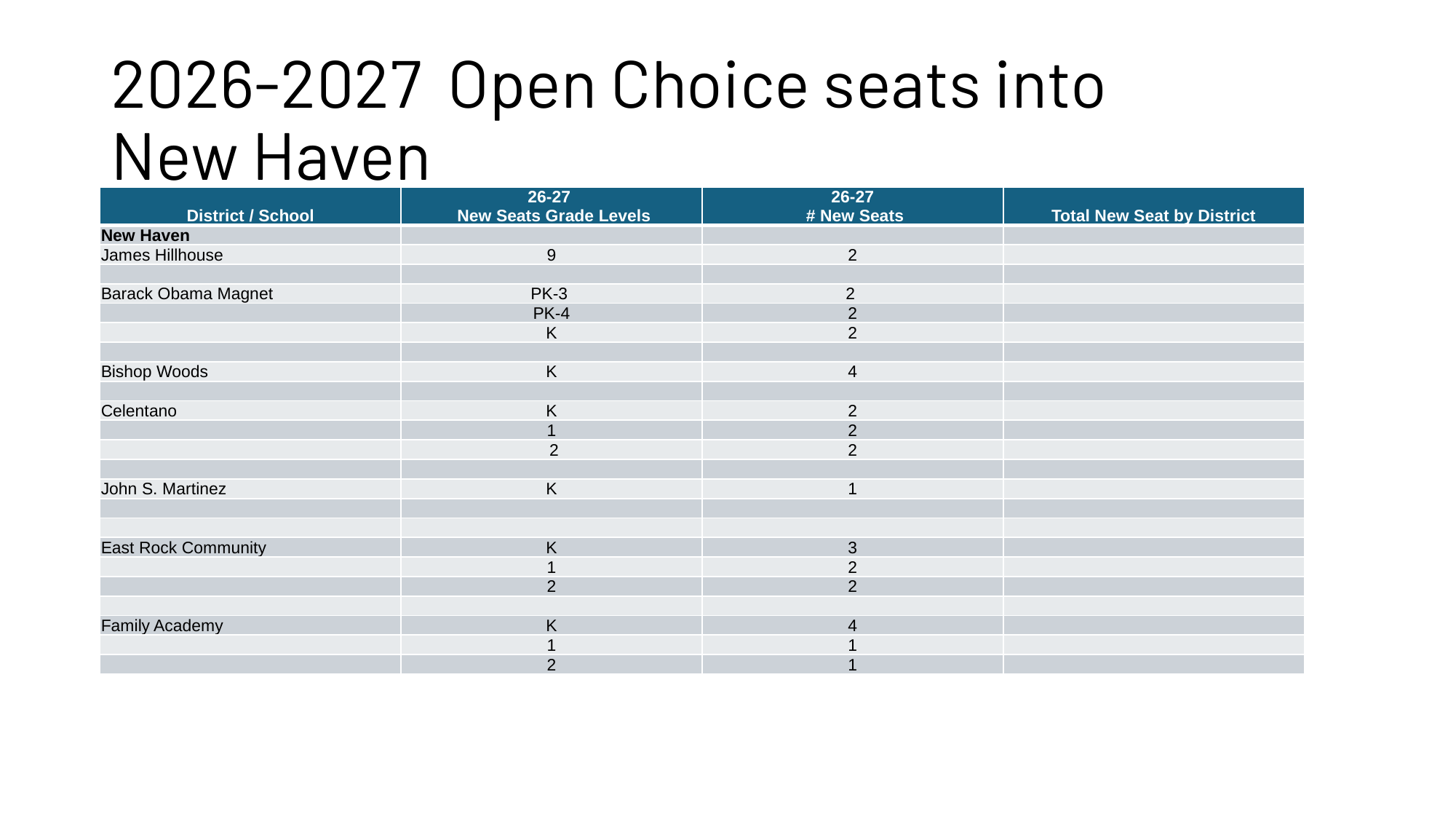

# 2026-2027  Open Choice seats into New Haven
| District / School | 26-27 New Seats Grade Levels | 26-27 # New Seats | Total New Seat by District |
| --- | --- | --- | --- |
| New Haven |  |  |  |
| James Hillhouse | 9 | 2 |  |
|  |  |  |  |
| Barack Obama Magnet | PK-3 | 2 |  |
|  | PK-4 | 2 |  |
|  | K | 2 |  |
|  |  |  |  |
| Bishop Woods | K | 4 |  |
|  |  |  |  |
| Celentano | K | 2 |  |
|  | 1 | 2 |  |
|  | 2 | 2 |  |
|  |  |  |  |
| John S. Martinez | K | 1 |  |
|  |  |  |  |
|  |  |  |  |
| East Rock Community | K | 3 |  |
|  | 1 | 2 |  |
|  | 2 | 2 |  |
|  |  |  |  |
| Family Academy | K | 4 |  |
|  | 1 | 1 |  |
|  | 2 | 1 |  |